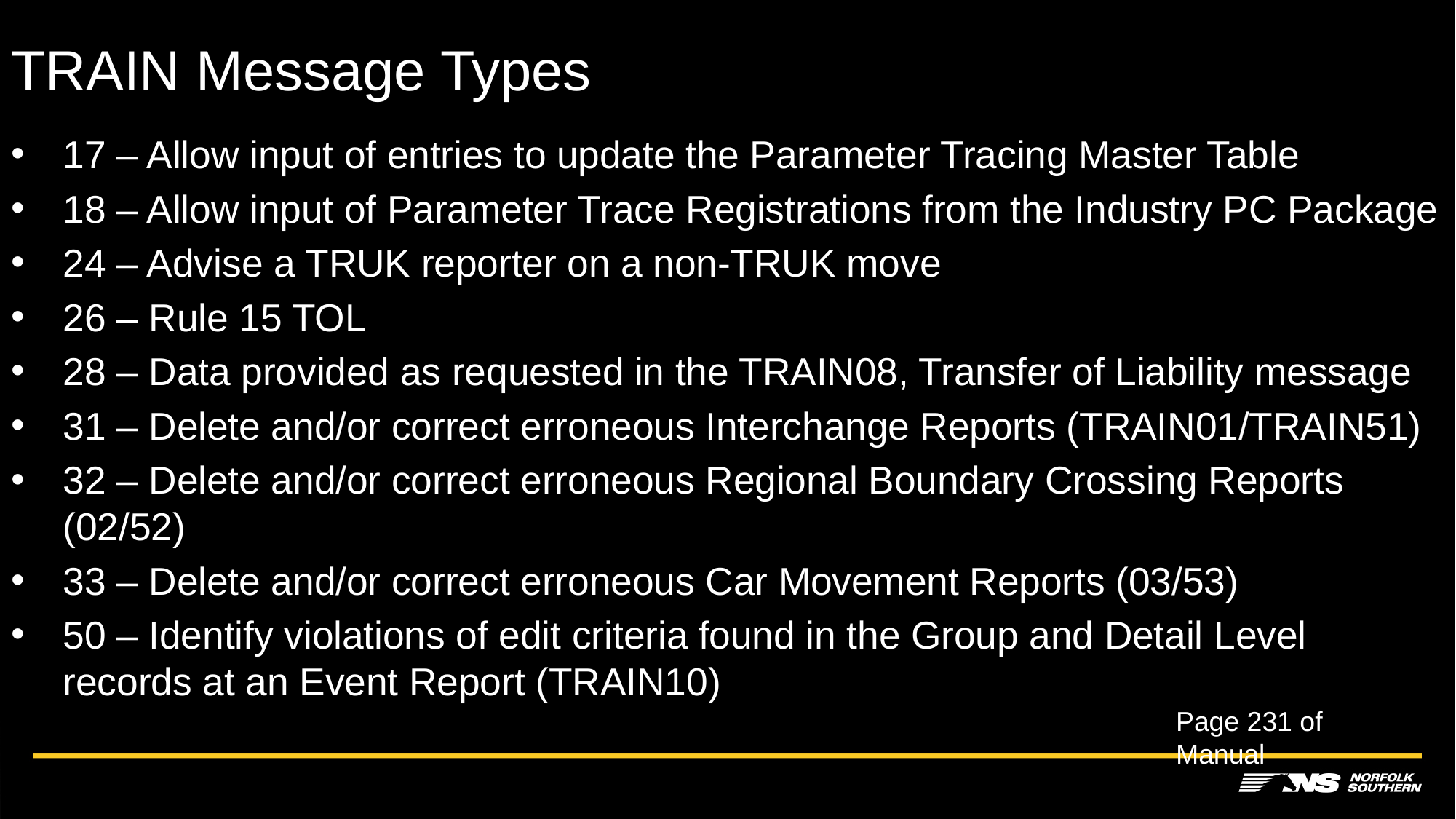

# TRAIN Message Types
17 – Allow input of entries to update the Parameter Tracing Master Table
18 – Allow input of Parameter Trace Registrations from the Industry PC Package
24 – Advise a TRUK reporter on a non-TRUK move
26 – Rule 15 TOL
28 – Data provided as requested in the TRAIN08, Transfer of Liability message
31 – Delete and/or correct erroneous Interchange Reports (TRAIN01/TRAIN51)
32 – Delete and/or correct erroneous Regional Boundary Crossing Reports 	(02/52)
33 – Delete and/or correct erroneous Car Movement Reports (03/53)
50 – Identify violations of edit criteria found in the Group and Detail Level 	records at an Event Report (TRAIN10)

Page 231 of Manual